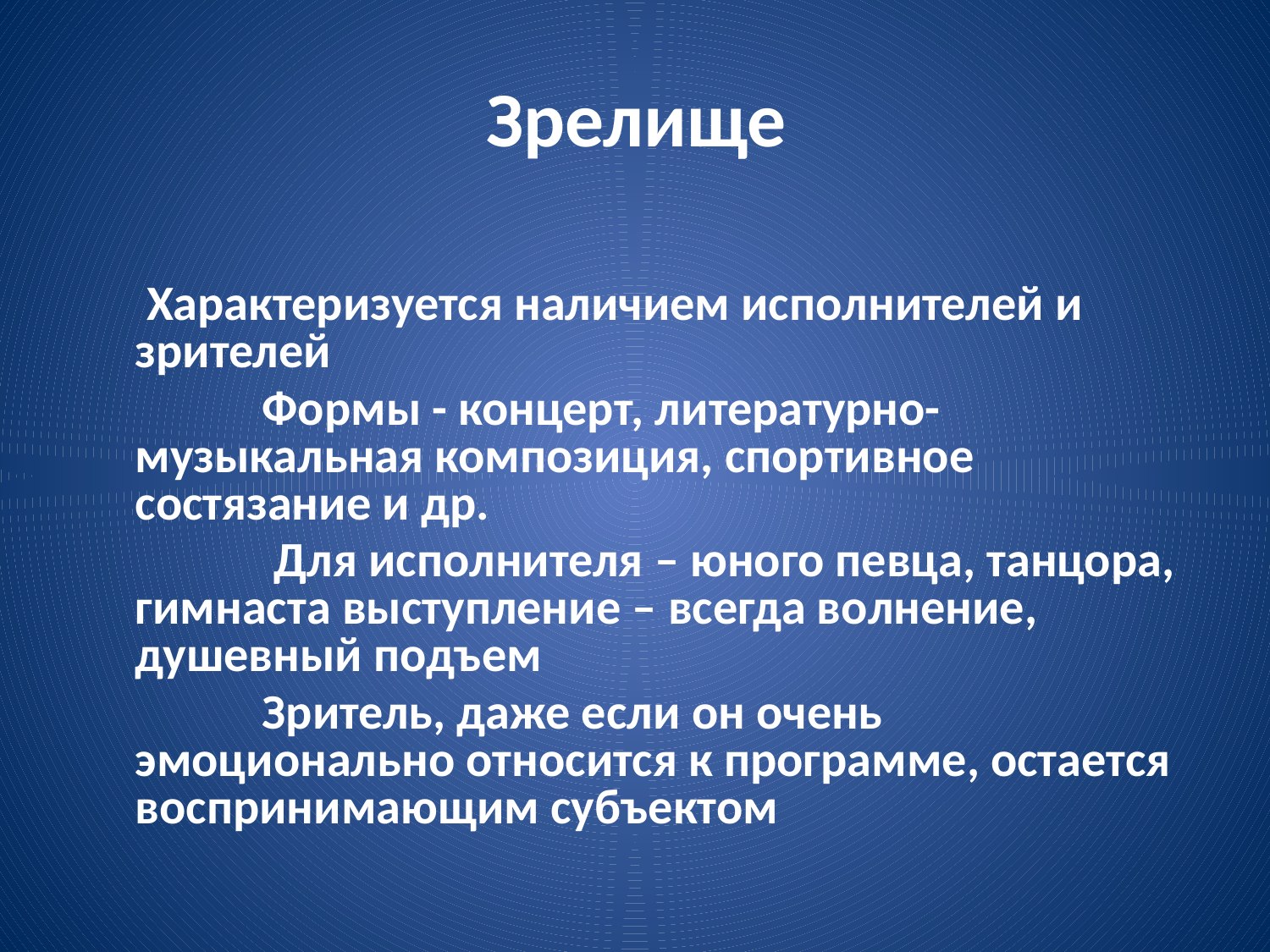

# Зрелище
	 Характеризуется наличием исполнителей и зрителей
		Формы - концерт, литературно-музыкальная композиция, спортивное состязание и др.
		 Для исполнителя – юного певца, танцора, гимнаста выступление – всегда волнение, душевный подъем
		Зритель, даже если он очень эмоционально относится к программе, остается воспринимающим субъектом